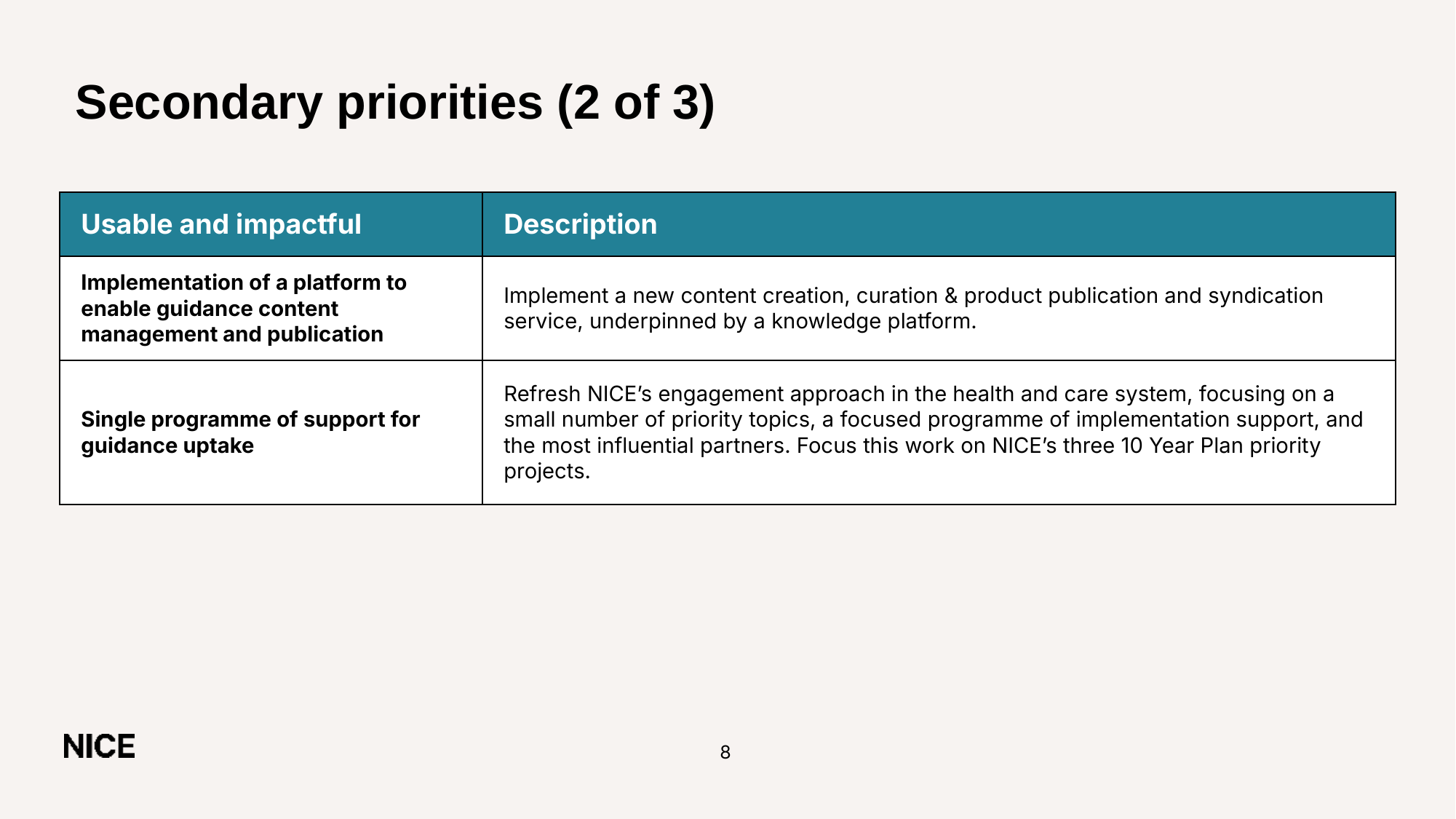

# Secondary priorities (2 of 3)
| Usable and impactful | Description |
| --- | --- |
| Implementation of a platform to enable guidance content management and publication | Implement a new content creation, curation & product publication and syndication service, underpinned by a knowledge platform. |
| Single programme of support for guidance uptake | Refresh NICE’s engagement approach in the health and care system, focusing on a small number of priority topics, a focused programme of implementation support, and the most influential partners. Focus this work on NICE’s three 10 Year Plan priority projects. |